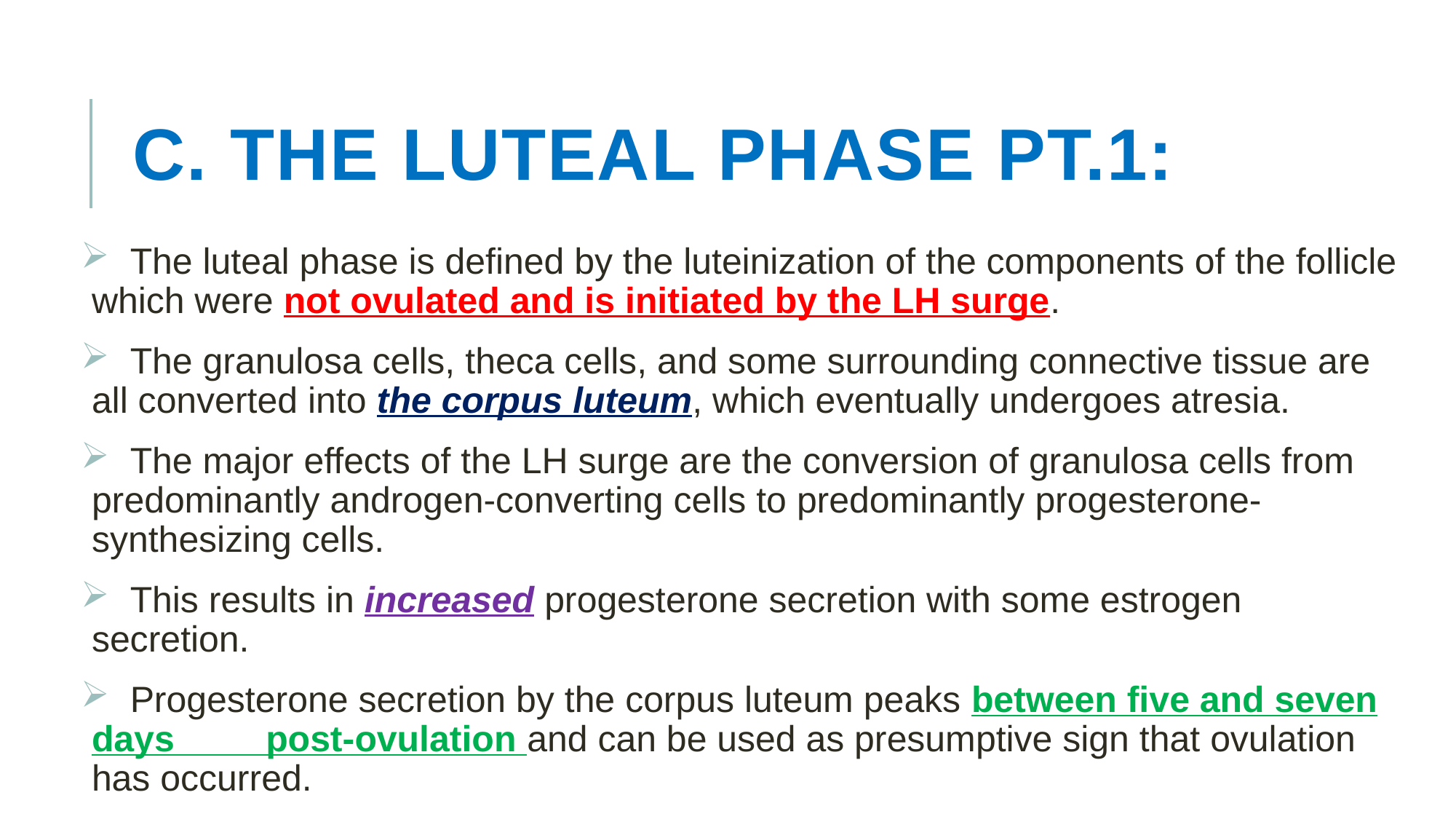

# C. The luteal phase pt.1:
  The luteal phase is defined by the luteinization of the components of the follicle which were not ovulated and is initiated by the LH surge.
  The granulosa cells, theca cells, and some surrounding connective tissue are all converted into the corpus luteum, which eventually undergoes atresia.
  The major effects of the LH surge are the conversion of granulosa cells from predominantly androgen-converting cells to predominantly progesterone-synthesizing cells.
  This results in increased progesterone secretion with some estrogen secretion.
  Progesterone secretion by the corpus luteum peaks between five and seven days         post-ovulation and can be used as presumptive sign that ovulation has occurred.
   High progesterone levels exert negative feedback on GnRH and subsequently GnRH pulse frequency decreases.